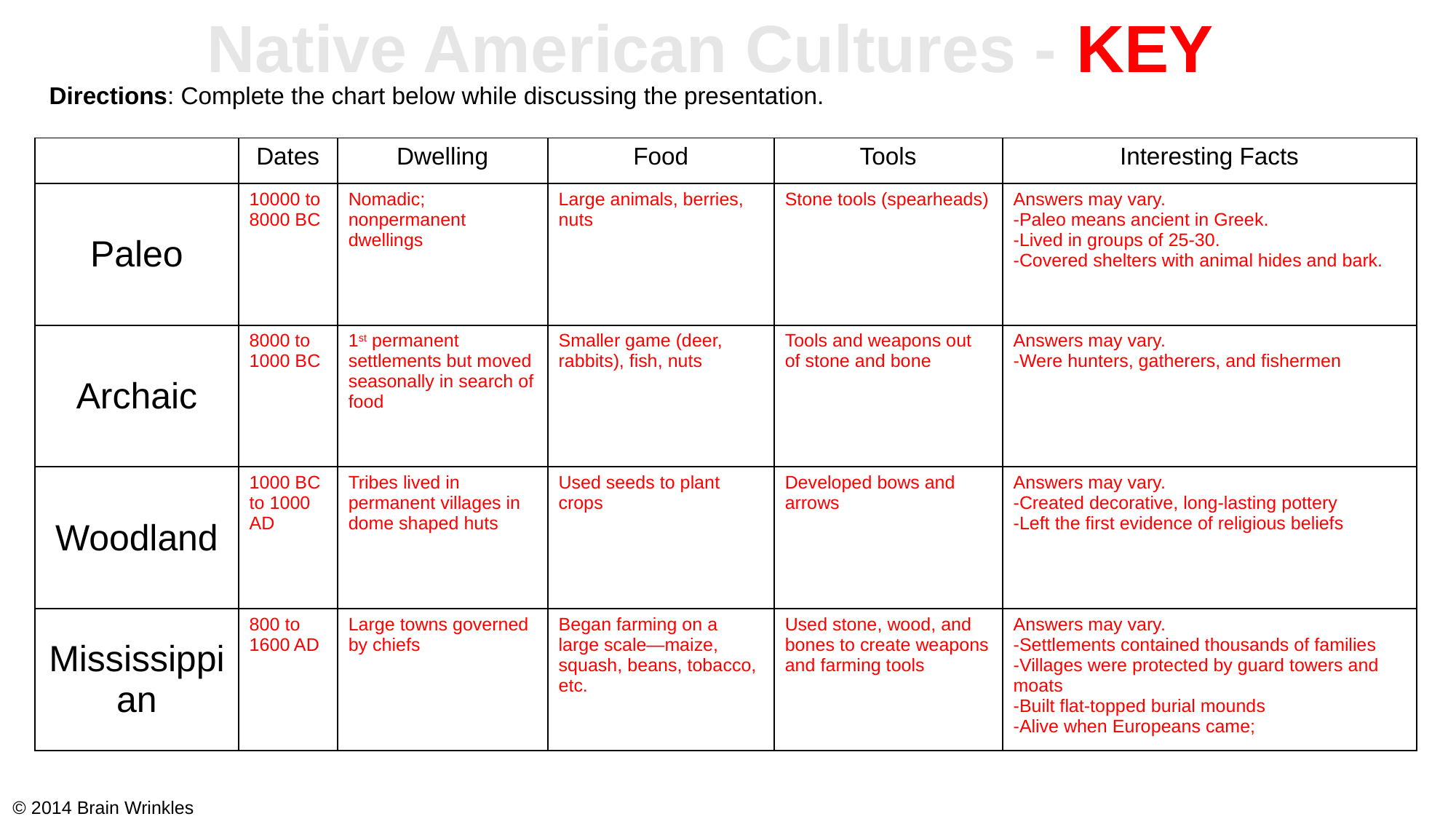

Native American Cultures - KEY

Directions: Complete the chart below while discussing the presentation.
|  | Dates | Dwelling | Food | Tools | Interesting Facts |
| --- | --- | --- | --- | --- | --- |
| Paleo | 10000 to 8000 BC | Nomadic; nonpermanent dwellings | Large animals, berries, nuts | Stone tools (spearheads) | Answers may vary. -Paleo means ancient in Greek. -Lived in groups of 25-30. -Covered shelters with animal hides and bark. |
| Archaic | 8000 to 1000 BC | 1st permanent settlements but moved seasonally in search of food | Smaller game (deer, rabbits), fish, nuts | Tools and weapons out of stone and bone | Answers may vary. -Were hunters, gatherers, and fishermen |
| Woodland | 1000 BC to 1000 AD | Tribes lived in permanent villages in dome shaped huts | Used seeds to plant crops | Developed bows and arrows | Answers may vary. -Created decorative, long-lasting pottery -Left the first evidence of religious beliefs |
| Mississippian | 800 to 1600 AD | Large towns governed by chiefs | Began farming on a large scale—maize, squash, beans, tobacco, etc. | Used stone, wood, and bones to create weapons and farming tools | Answers may vary. -Settlements contained thousands of families -Villages were protected by guard towers and moats -Built flat-topped burial mounds -Alive when Europeans came; |
© 2014 Brain Wrinkles